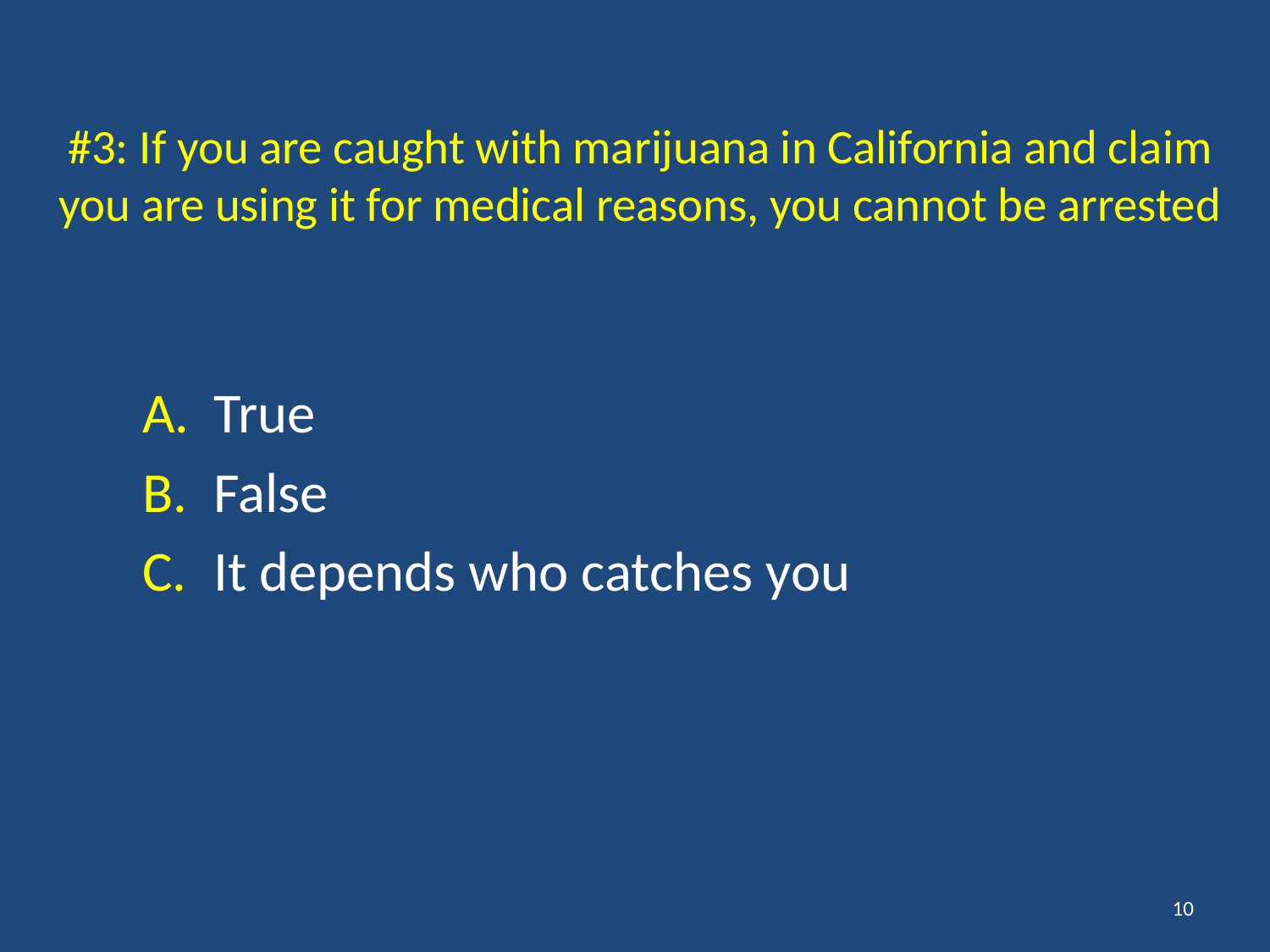

# #3: If you are caught with marijuana in California and claim you are using it for medical reasons, you cannot be arrested
True
False
It depends who catches you
10